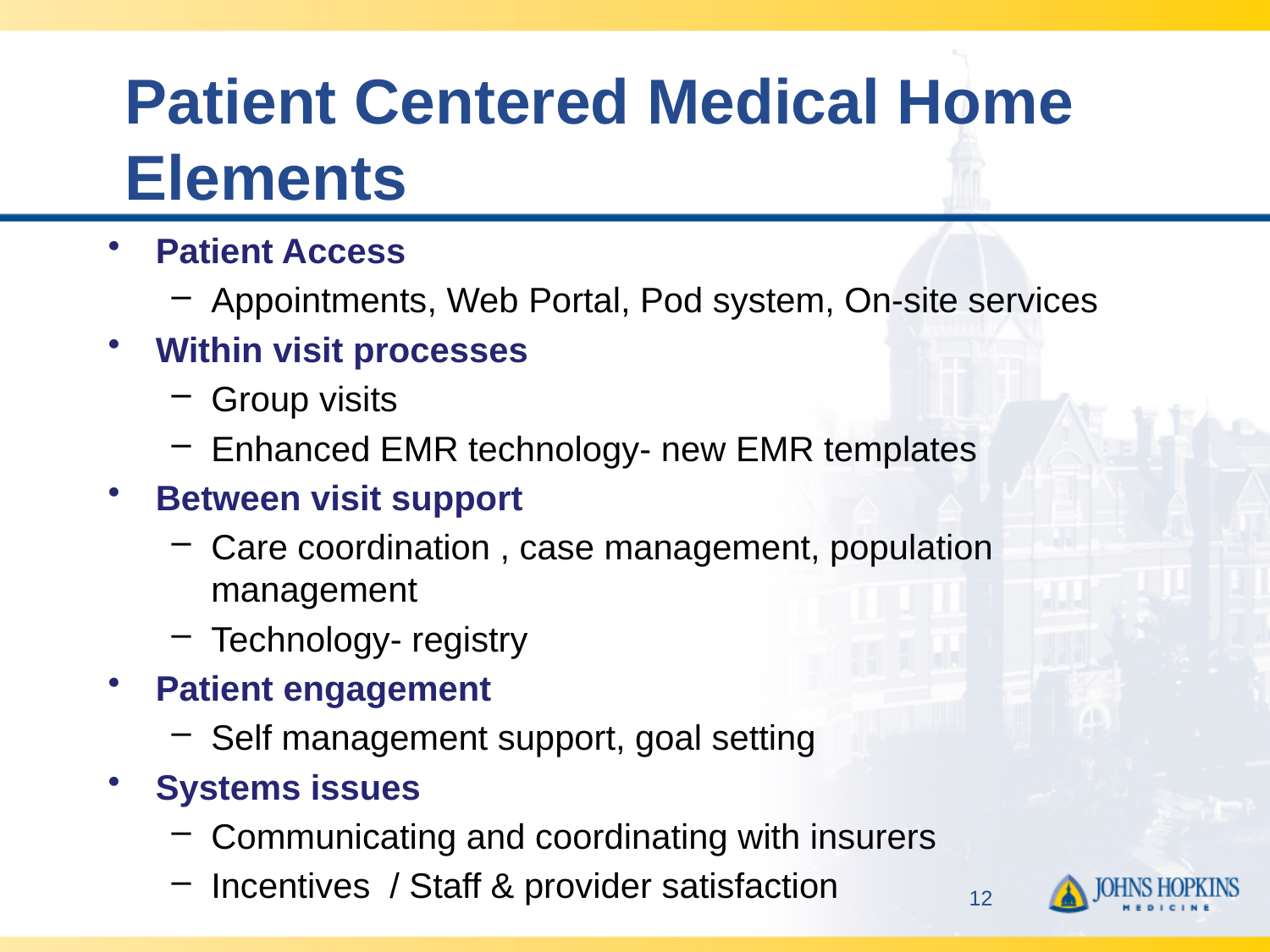

# Patient Centered Medical Home Elements
Patient Access
Appointments, Web Portal, Pod system, On-site services
Within visit processes
Group visits
Enhanced EMR technology- new EMR templates
Between visit support
Care coordination , case management, population management
Technology- registry
Patient engagement
Self management support, goal setting
Systems issues
Communicating and coordinating with insurers
Incentives  / Staff & provider satisfaction

12